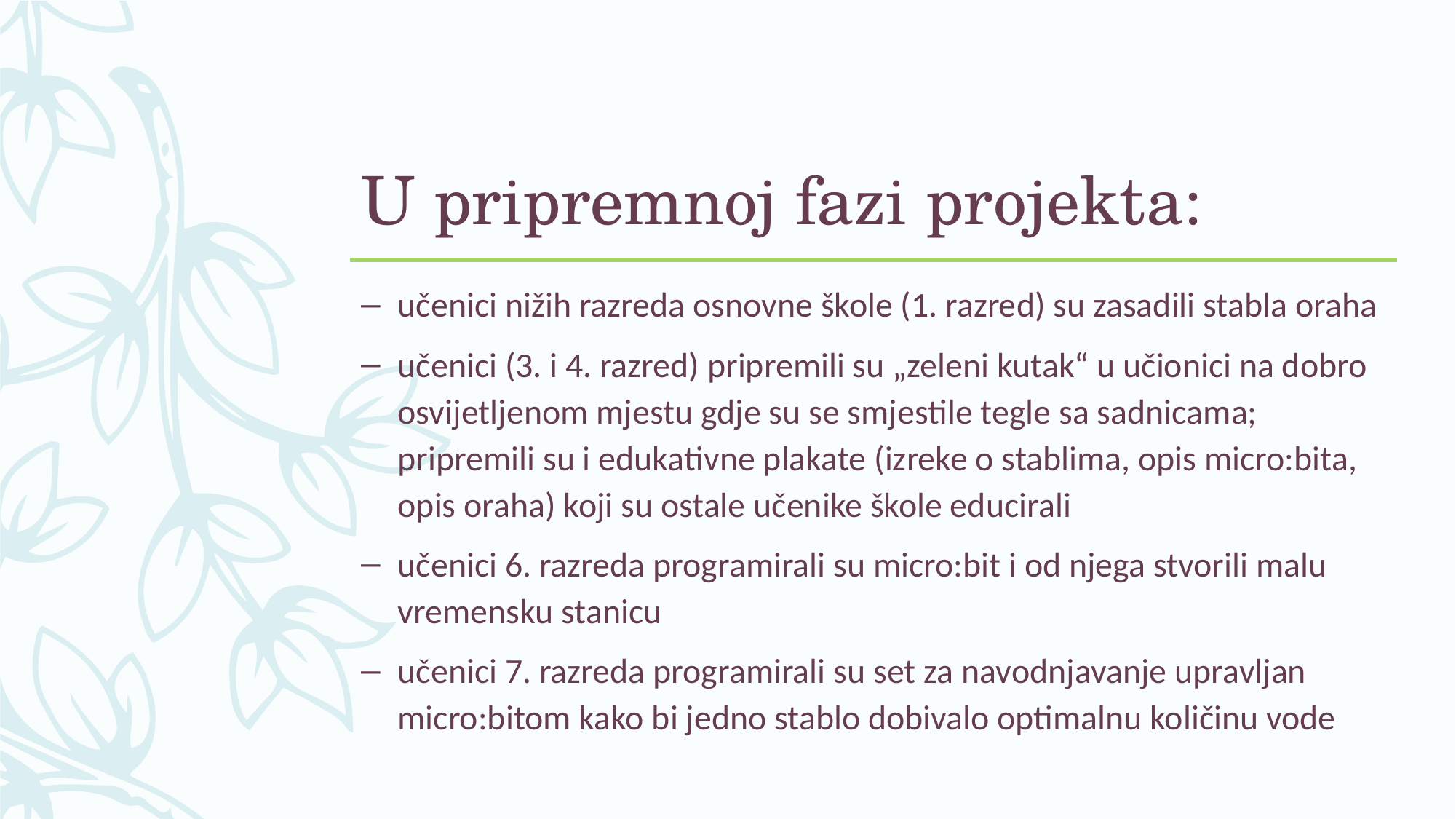

# U pripremnoj fazi projekta:
učenici nižih razreda osnovne škole (1. razred) su zasadili stabla oraha
učenici (3. i 4. razred) pripremili su „zeleni kutak“ u učionici na dobro osvijetljenom mjestu gdje su se smjestile tegle sa sadnicama; pripremili su i edukativne plakate (izreke o stablima, opis micro:bita, opis oraha) koji su ostale učenike škole educirali
učenici 6. razreda programirali su micro:bit i od njega stvorili malu vremensku stanicu
učenici 7. razreda programirali su set za navodnjavanje upravljan micro:bitom kako bi jedno stablo dobivalo optimalnu količinu vode